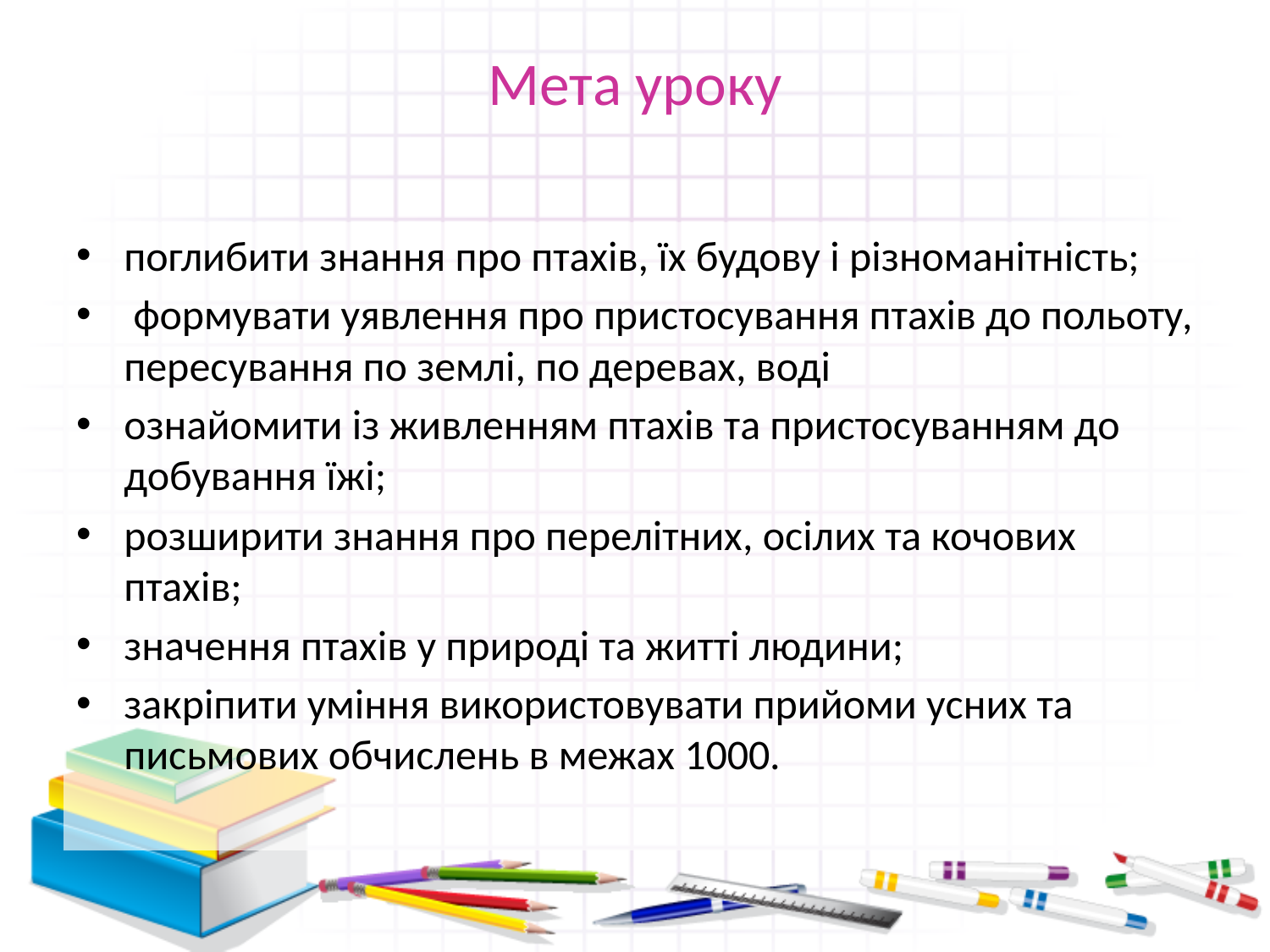

# Мета уроку
поглибити знання про птахів, їх будову і різноманітність;
 формувати уявлення про пристосування птахів до польоту, пересування по землі, по деревах, воді
ознайомити із живленням птахів та пристосуванням до добування їжі;
розширити знання про перелітних, осілих та кочових птахів;
значення птахів у природі та житті людини;
закріпити уміння використовувати прийоми усних та письмових обчислень в межах 1000.